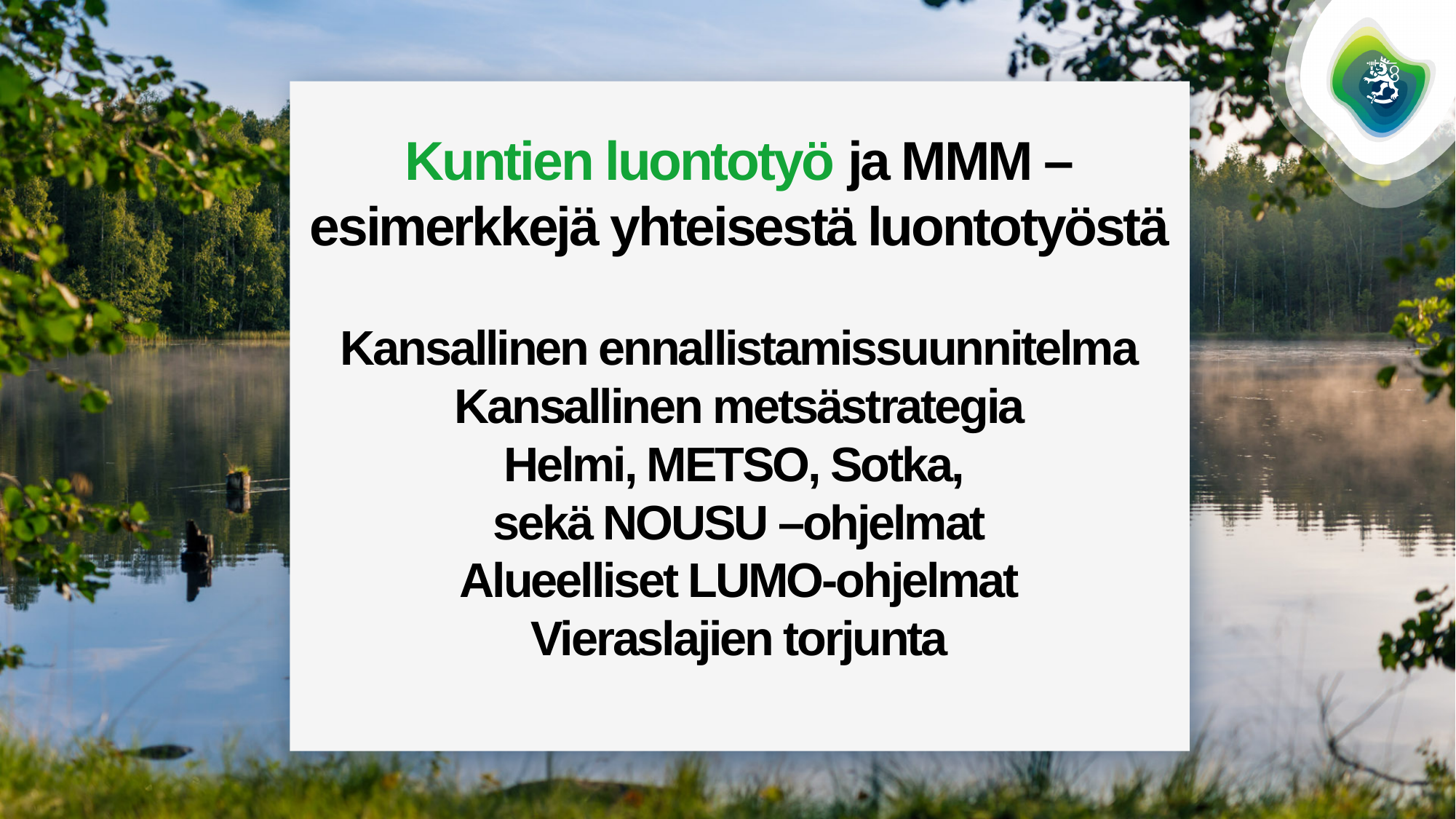

# Kuntien luontotyö ja MMM – esimerkkejä yhteisestä luontotyöstä Kansallinen ennallistamissuunnitelma Kansallinen metsästrategia Helmi, METSO, Sotka, sekä NOUSU –ohjelmat Alueelliset LUMO-ohjelmat Vieraslajien torjunta